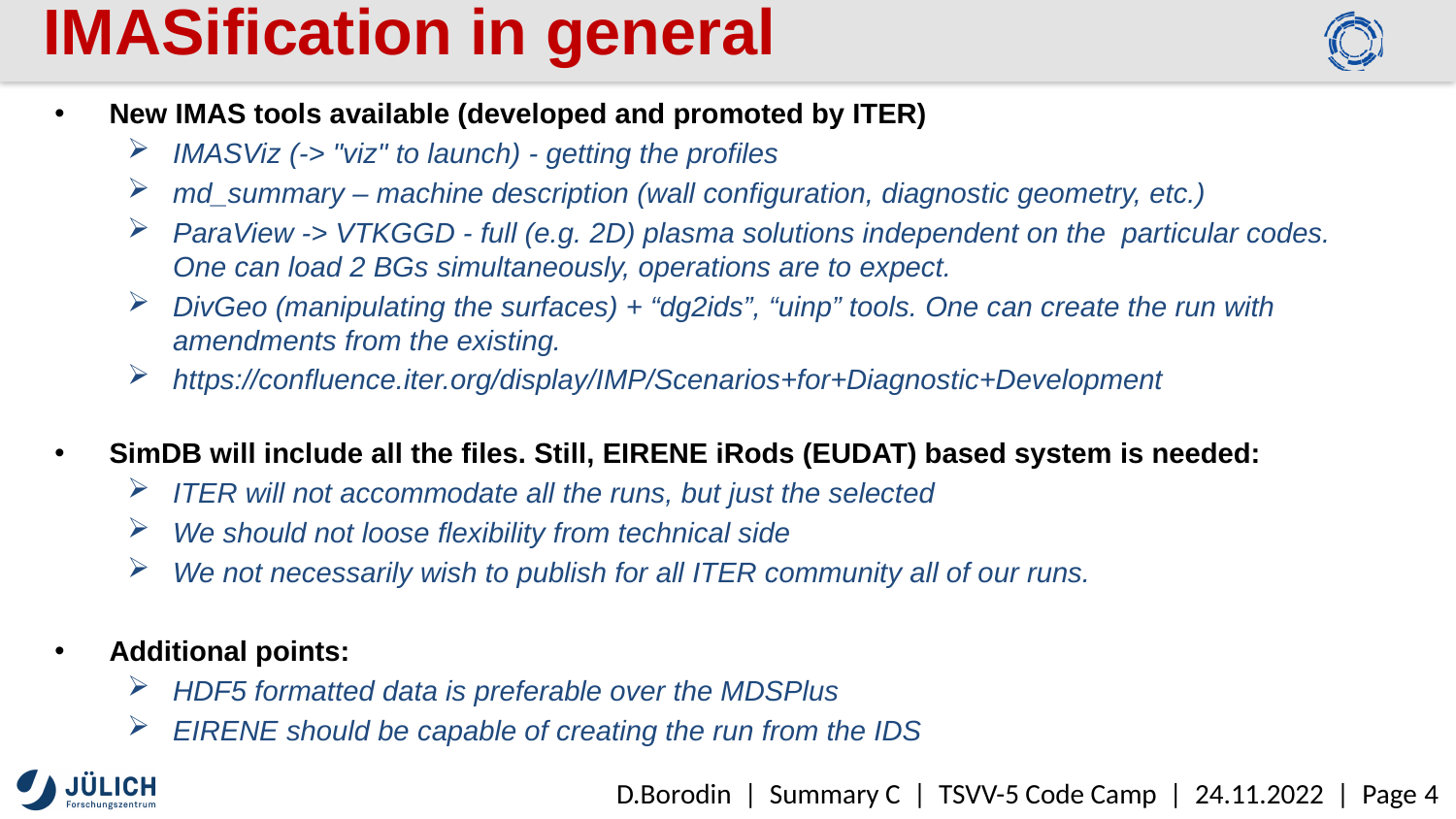

# IMASification in general
New IMAS tools available (developed and promoted by ITER)
IMASViz (-> "viz" to launch) - getting the profiles
md_summary – machine description (wall configuration, diagnostic geometry, etc.)
ParaView -> VTKGGD - full (e.g. 2D) plasma solutions independent on the  particular codes. One can load 2 BGs simultaneously, operations are to expect.
DivGeo (manipulating the surfaces) + “dg2ids”, “uinp” tools. One can create the run with amendments from the existing.
https://confluence.iter.org/display/IMP/Scenarios+for+Diagnostic+Development
SimDB will include all the files. Still, EIRENE iRods (EUDAT) based system is needed:
ITER will not accommodate all the runs, but just the selected
We should not loose flexibility from technical side
We not necessarily wish to publish for all ITER community all of our runs.

Additional points:
HDF5 formatted data is preferable over the MDSPlus
EIRENE should be capable of creating the run from the IDS